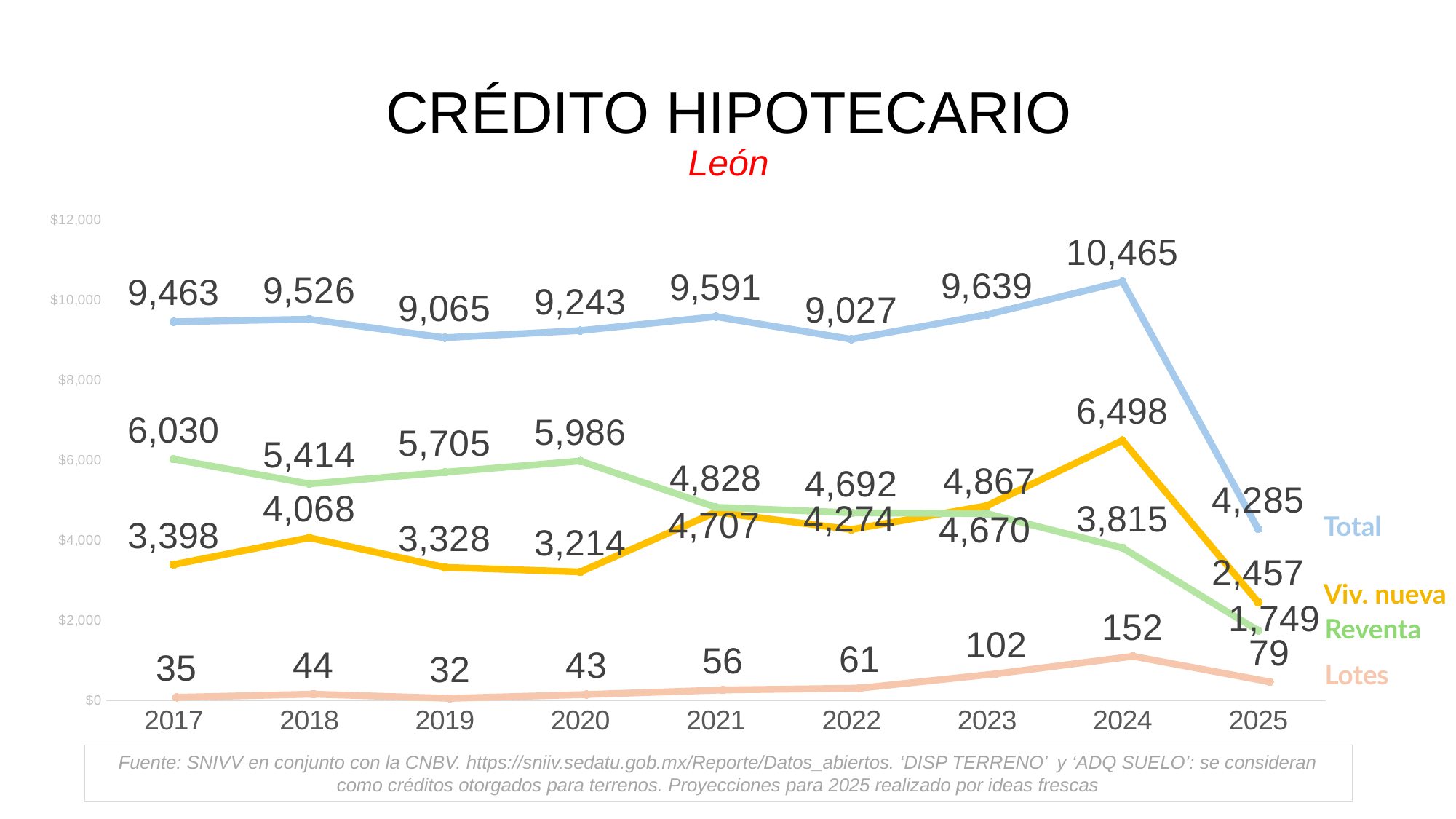

CRÉDITO HIPOTECARIO
León

### Chart

| Category | Vivienda existente | Vivienda nueva | Total |
|---|---|---|---|
| 2017 | 3398.0 | 6030.0 | 9463.0 |
| 2018 | 4068.0 | 5414.0 | 9526.0 |
| 2019 | 3328.0 | 5705.0 | 9065.0 |
| 2020 | 3214.0 | 5986.0 | 9243.0 |
| 2021 | 4707.0 | 4828.0 | 9591.0 |
| 2022 | 4274.0 | 4692.0 | 9027.0 |
| 2023 | 4867.0 | 4670.0 | 9639.0 |
| 2024 | 6498.0 | 3815.0 | 10465.0 |
| 2025 | 2457.0 | 1749.0 | 4285.0 |

### Chart

| Category | Adquisición de suelo |
|---|---|
| 2017 | 35.0 |
| 2018 | 44.0 |
| 2019 | 32.0 |
| 2020 | 43.0 |
| 2021 | 56.0 |
| 2022 | 61.0 |
| 2023 | 102.0 |
| 2024 | 152.0 |
| 2025 | 79.0 |
Total
Viv. nueva
Reventa
Lotes
Fuente: SNIVV en conjunto con la CNBV. https://sniiv.sedatu.gob.mx/Reporte/Datos_abiertos. ‘DISP TERRENO’  y ‘ADQ SUELO’: se consideran como créditos otorgados para terrenos. Proyecciones para 2025 realizado por ideas frescas
1